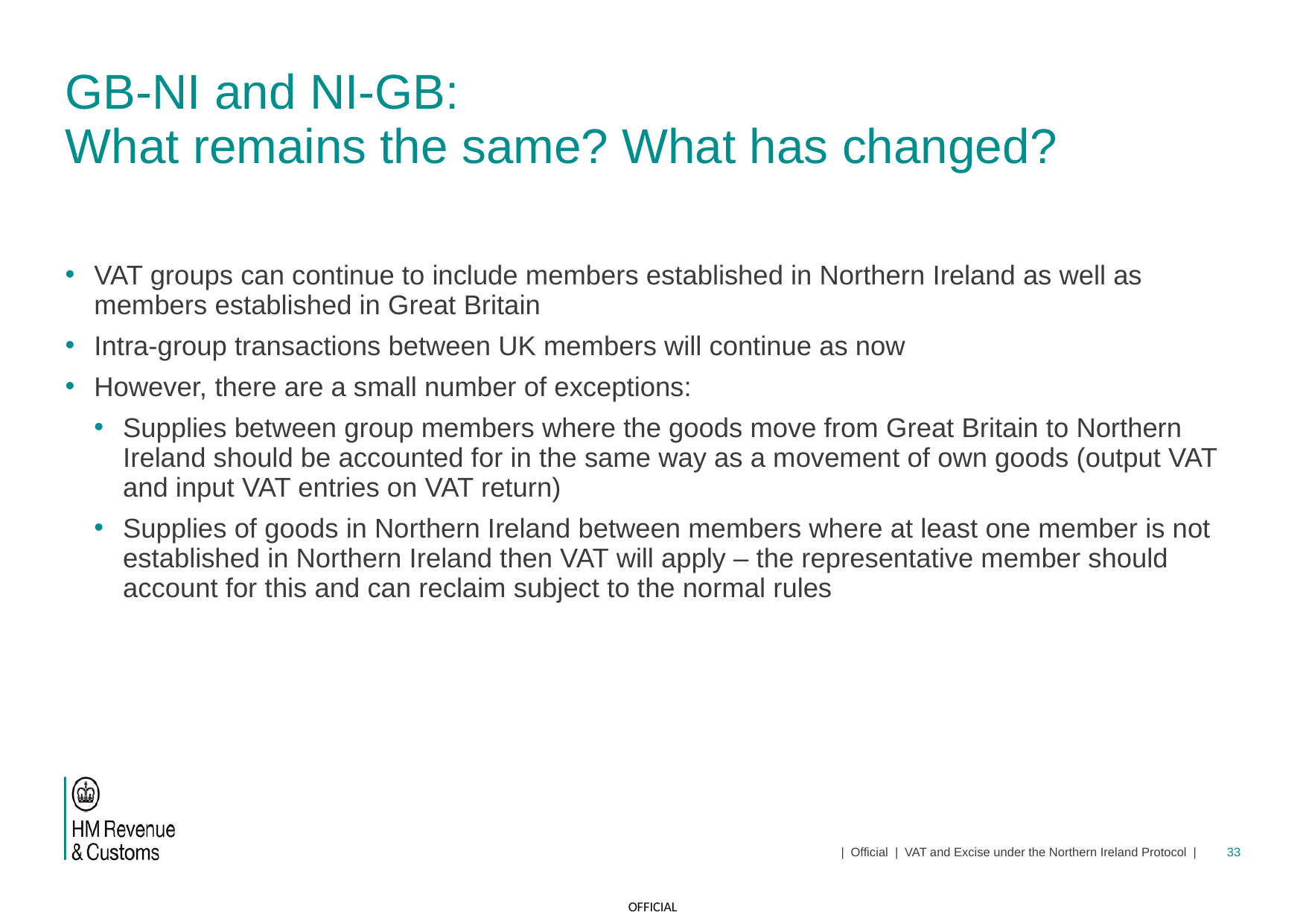

# GB-NI and NI-GB:  What remains the same? What has changed?
VAT groups can continue to include members established in Northern Ireland as well as members established in Great Britain
Intra-group transactions between UK members will continue as now
However, there are a small number of exceptions:
Supplies between group members where the goods move from Great Britain to Northern Ireland should be accounted for in the same way as a movement of own goods (output VAT and input VAT entries on VAT return)
Supplies of goods in Northern Ireland between members where at least one member is not established in Northern Ireland then VAT will apply – the representative member should account for this and can reclaim subject to the normal rules
|  Official  |  VAT and Excise under the Northern Ireland Protocol  |
33